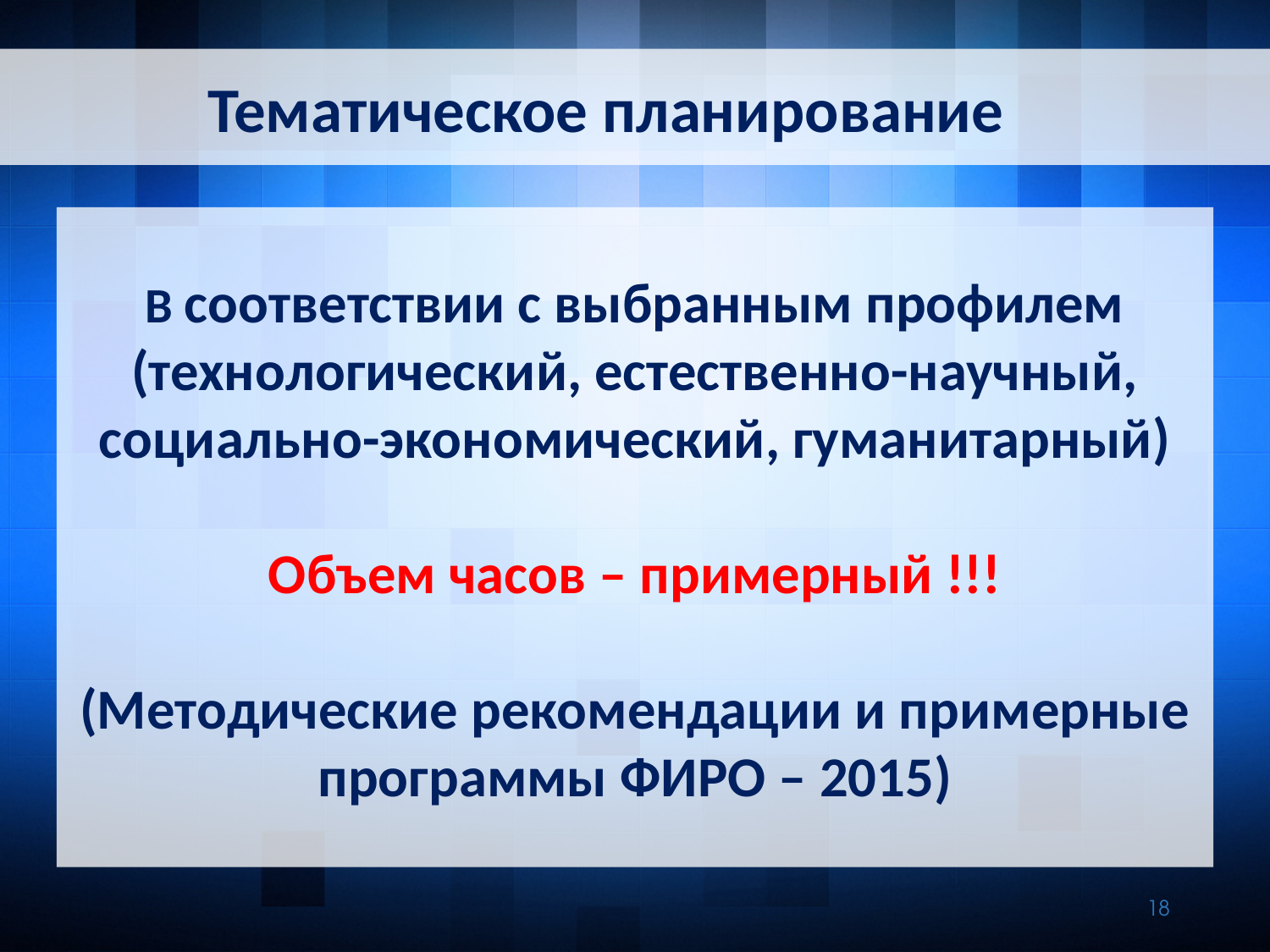

Тематическое планирование
В соответствии с выбранным профилем (технологический, естественно-научный, социально-экономический, гуманитарный)

Объем часов – примерный !!!

(Методические рекомендации и примерные программы ФИРО – 2015)

18